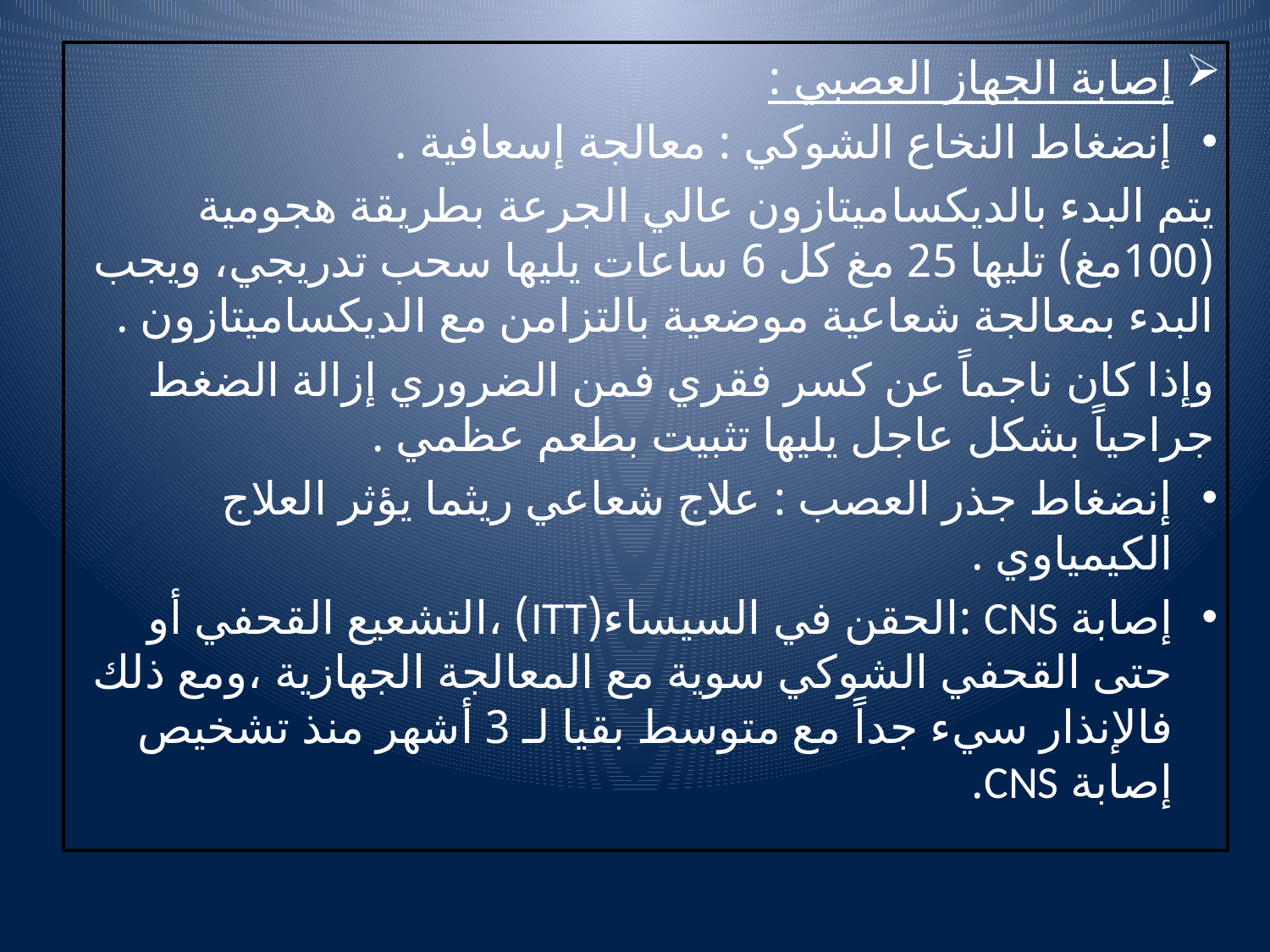

إصابة الجهاز العصبي :
إنضغاط النخاع الشوكي : معالجة إسعافية .
يتم البدء بالديكساميتازون عالي الجرعة بطريقة هجومية (100مغ) تليها 25 مغ كل 6 ساعات يليها سحب تدريجي، ويجب البدء بمعالجة شعاعية موضعية بالتزامن مع الديكساميتازون .
وإذا كان ناجماً عن كسر فقري فمن الضروري إزالة الضغط جراحياً بشكل عاجل يليها تثبيت بطعم عظمي .
إنضغاط جذر العصب : علاج شعاعي ريثما يؤثر العلاج الكيمياوي .
إصابة CNS :الحقن في السيساء(ITT) ،التشعيع القحفي أو حتى القحفي الشوكي سوية مع المعالجة الجهازية ،ومع ذلك فالإنذار سيء جداً مع متوسط بقيا لـ 3 أشهر منذ تشخيص إصابة CNS.